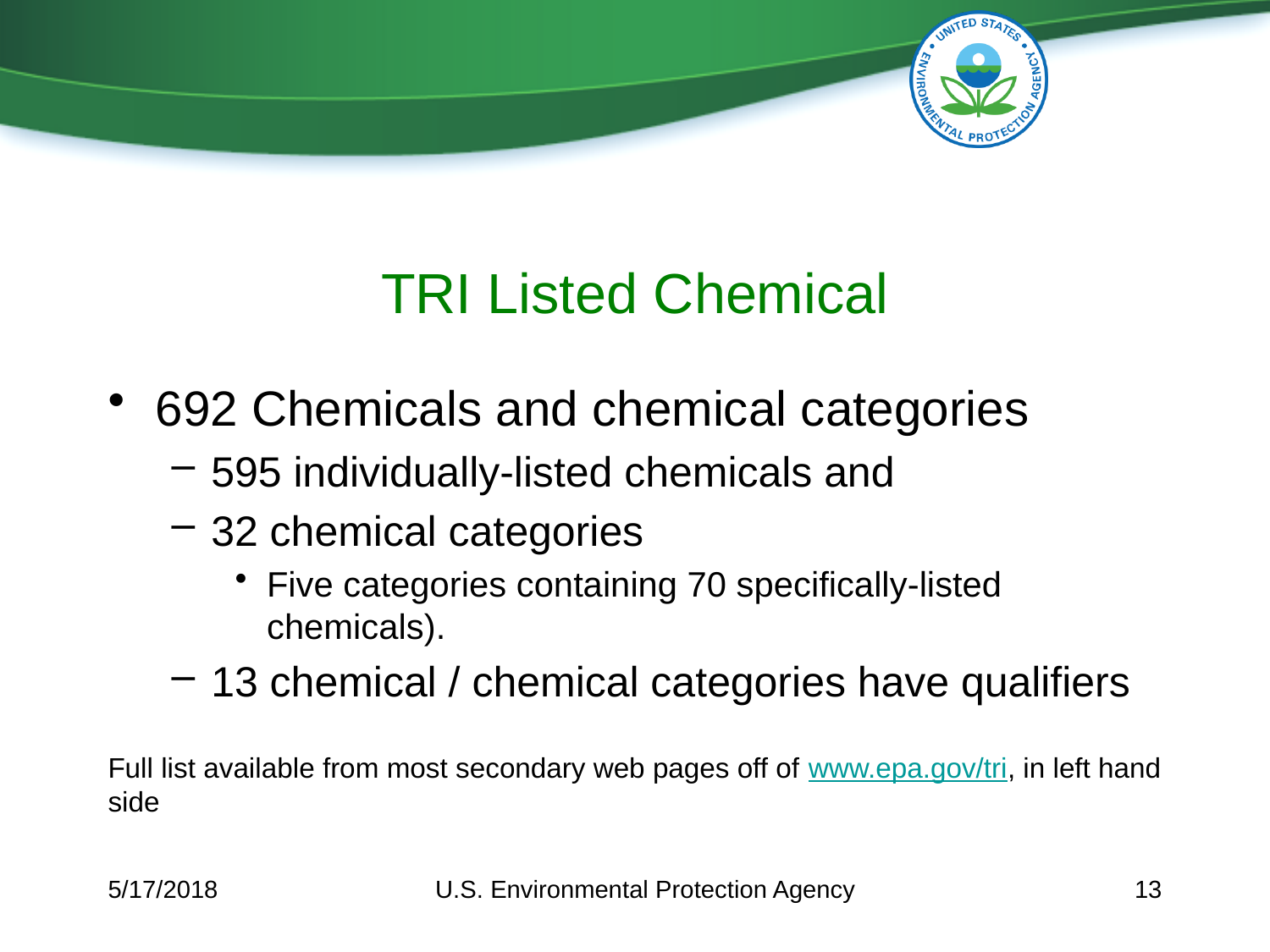

# TRI Listed Chemical
692 Chemicals and chemical categories
595 individually-listed chemicals and
32 chemical categories
Five categories containing 70 specifically-listed chemicals).
13 chemical / chemical categories have qualifiers

Full list available from most secondary web pages off of www.epa.gov/tri, in left hand side
5/17/2018
U.S. Environmental Protection Agency
13